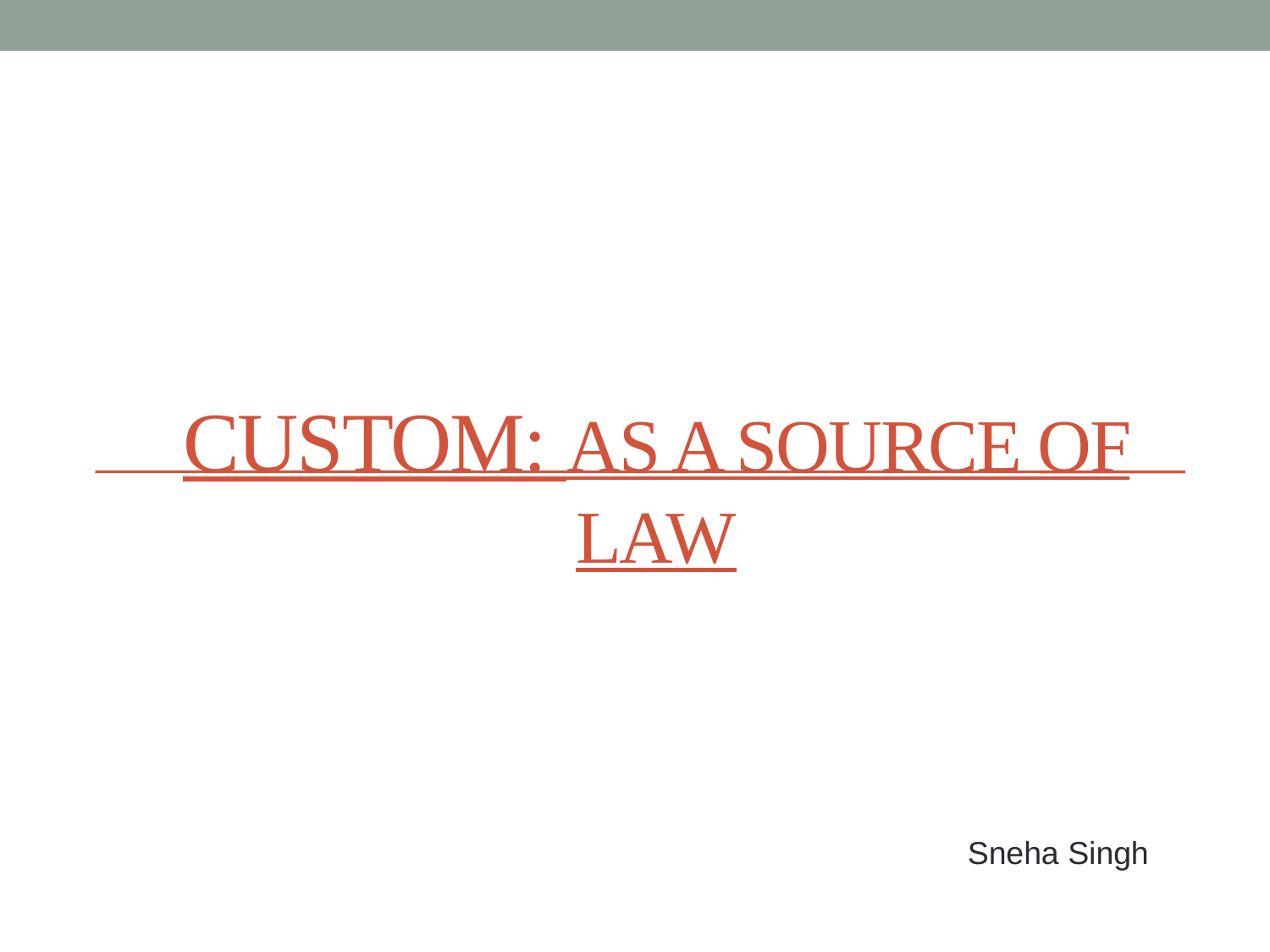

# Custom: as a Source of law
Sneha Singh